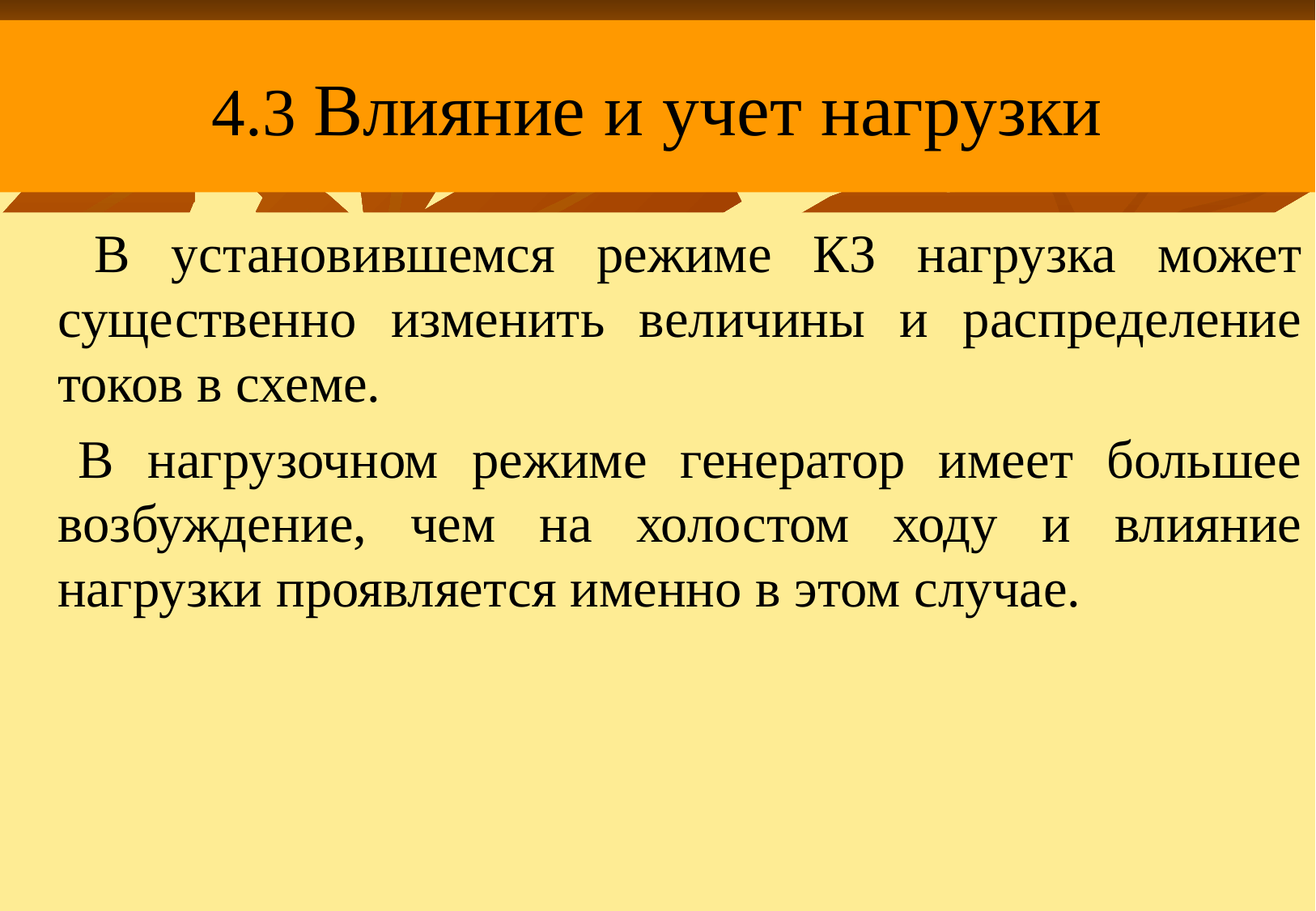

# 4.3 Влияние и учет нагрузки
  В установившемся режиме КЗ нагрузка может существенно изменить величины и распределение токов в схеме.
  В нагрузочном режиме генератор имеет большее возбуждение, чем на холостом ходу и влияние нагрузки проявляется именно в этом случае.